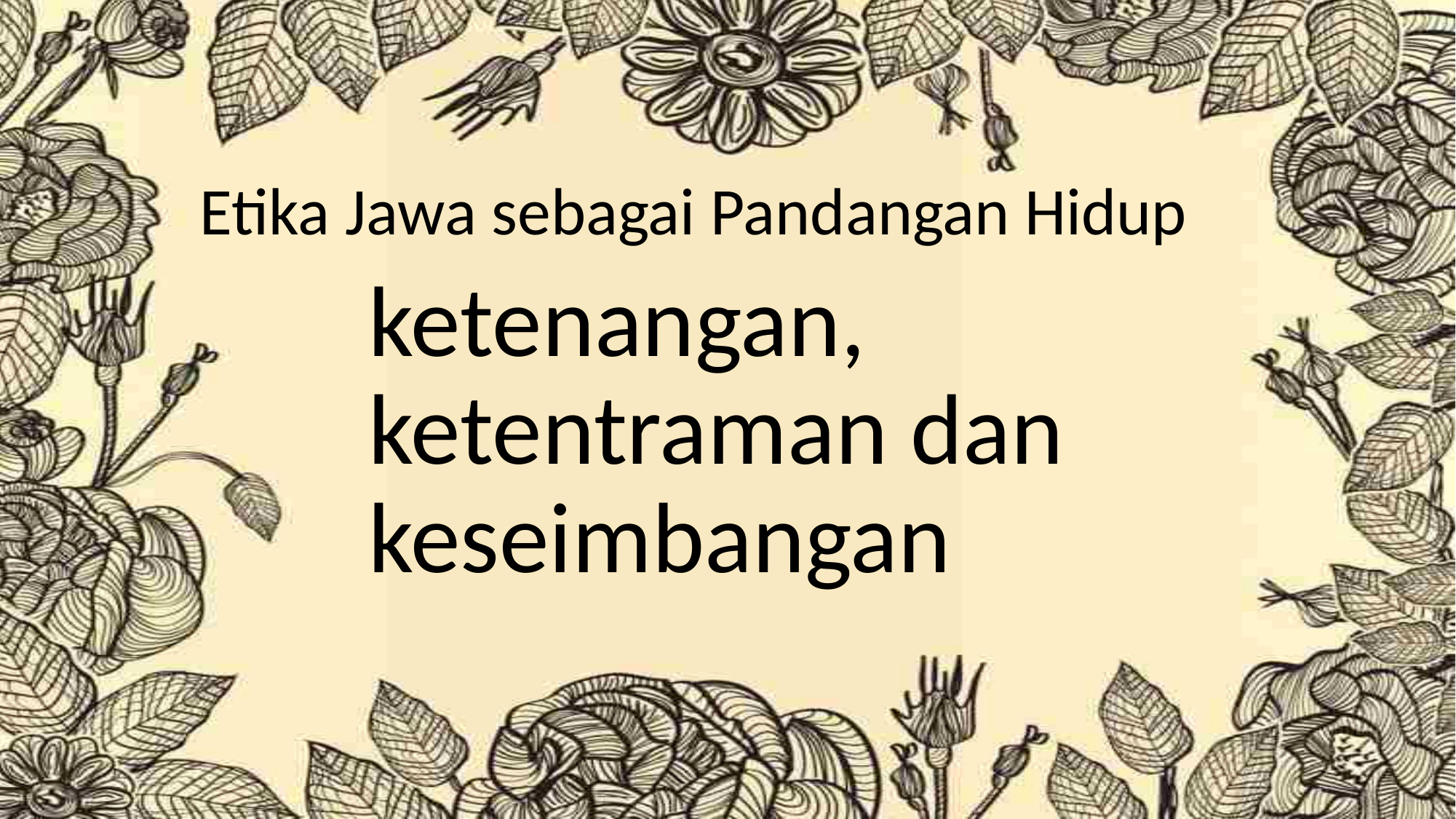

# Etika Jawa sebagai Pandangan Hidup
ketenangan, ketentraman dan keseimbangan